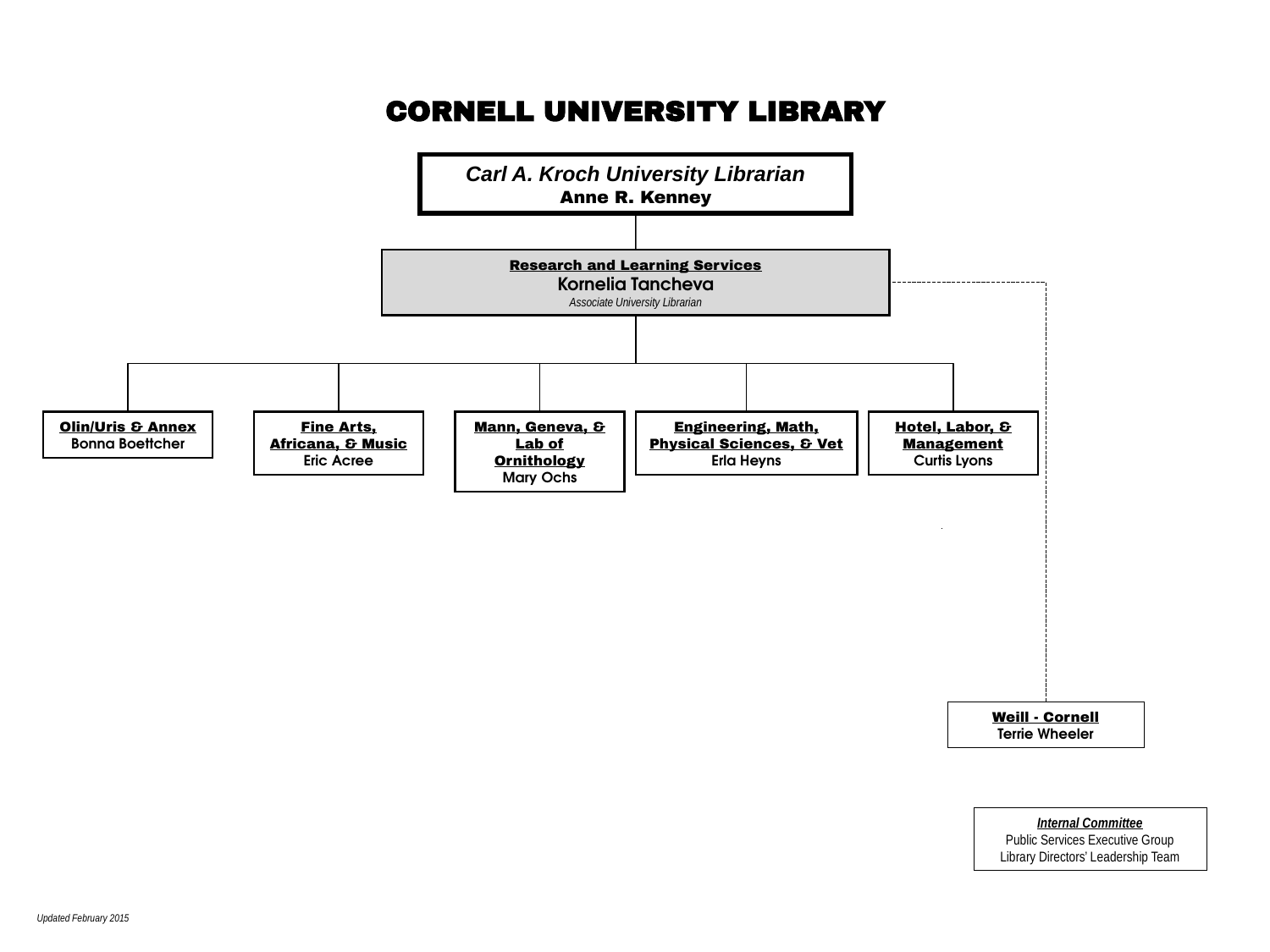

CORNELL UNIVERSITY LIBRARY
Carl A. Kroch University Librarian
Anne R. Kenney
Research and Learning Services
Kornelia Tancheva
Associate University Librarian
Olin/Uris & Annex
Bonna Boettcher
Fine Arts, Africana, & Music
Eric Acree
Mann, Geneva, & Lab of Ornithology
Mary Ochs
Engineering, Math, Physical Sciences, & Vet
Erla Heyns
Hotel, Labor, & Management
Curtis Lyons
Weill - Cornell
Terrie Wheeler
Internal Committee
Public Services Executive Group
Library Directors’ Leadership Team
Updated February 2015